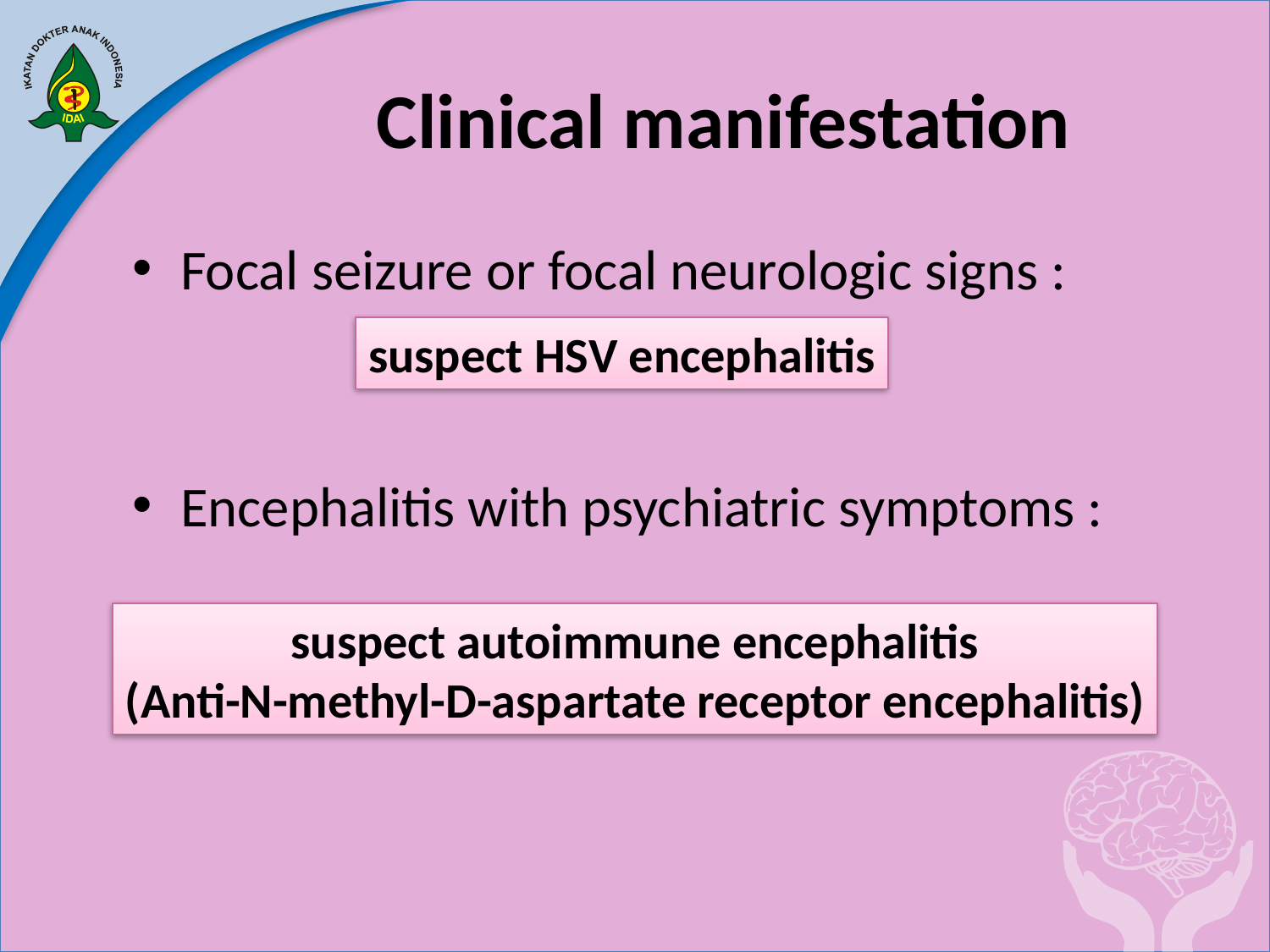

# Clinical manifestation
Focal seizure or focal neurologic signs :

Encephalitis with psychiatric symptoms :
suspect HSV encephalitis
suspect autoimmune encephalitis
(Anti-N-methyl-D-aspartate receptor encephalitis)